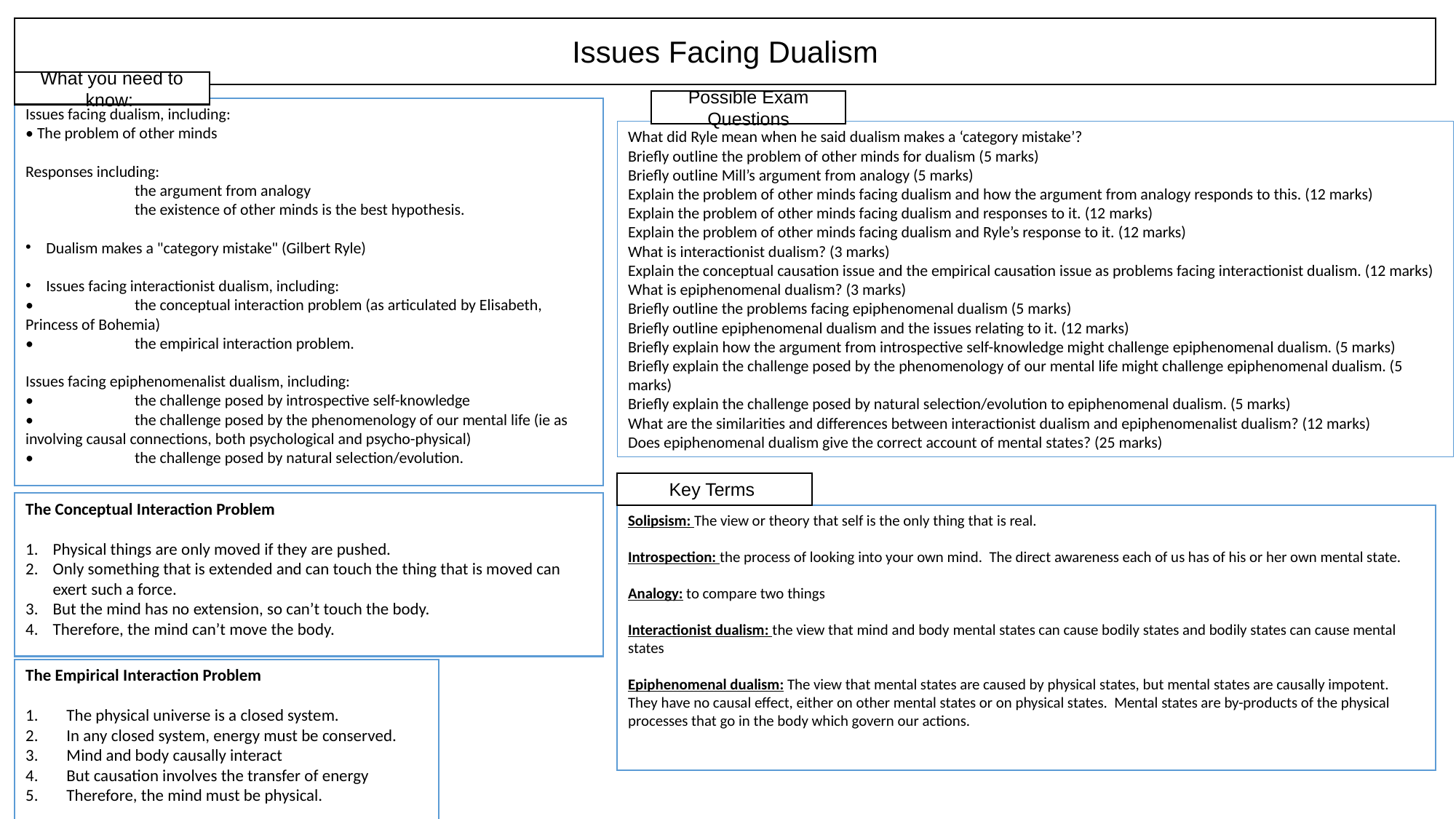

Issues Facing Dualism
What you need to know:
Possible Exam Questions
Issues facing dualism, including:
• The problem of other minds

Responses including:
	the argument from analogy
	the existence of other minds is the best hypothesis.

Dualism makes a "category mistake" (Gilbert Ryle)

Issues facing interactionist dualism, including:
•	the conceptual interaction problem (as articulated by Elisabeth, Princess of Bohemia)
•	the empirical interaction problem.

Issues facing epiphenomenalist dualism, including:
•	the challenge posed by introspective self-knowledge
•	the challenge posed by the phenomenology of our mental life (ie as involving causal connections, both psychological and psycho-physical)
•	the challenge posed by natural selection/evolution.
What did Ryle mean when he said dualism makes a ‘category mistake’?
Briefly outline the problem of other minds for dualism (5 marks)
Briefly outline Mill’s argument from analogy (5 marks)
Explain the problem of other minds facing dualism and how the argument from analogy responds to this. (12 marks)
Explain the problem of other minds facing dualism and responses to it. (12 marks)
Explain the problem of other minds facing dualism and Ryle’s response to it. (12 marks)
What is interactionist dualism? (3 marks)
Explain the conceptual causation issue and the empirical causation issue as problems facing interactionist dualism. (12 marks)
What is epiphenomenal dualism? (3 marks)
Briefly outline the problems facing epiphenomenal dualism (5 marks)
Briefly outline epiphenomenal dualism and the issues relating to it. (12 marks)
Briefly explain how the argument from introspective self-knowledge might challenge epiphenomenal dualism. (5 marks)
Briefly explain the challenge posed by the phenomenology of our mental life might challenge epiphenomenal dualism. (5 marks)
Briefly explain the challenge posed by natural selection/evolution to epiphenomenal dualism. (5 marks)
What are the similarities and differences between interactionist dualism and epiphenomenalist dualism? (12 marks)
Does epiphenomenal dualism give the correct account of mental states? (25 marks)
Key Terms
The Conceptual Interaction Problem

Physical things are only moved if they are pushed.
Only something that is extended and can touch the thing that is moved can exert such a force.
But the mind has no extension, so can’t touch the body.
Therefore, the mind can’t move the body.

Solipsism: The view or theory that self is the only thing that is real.

Introspection: the process of looking into your own mind.  The direct awareness each of us has of his or her own mental state.

Analogy: to compare two things

Interactionist dualism: the view that mind and body mental states can cause bodily states and bodily states can cause mental states

Epiphenomenal dualism: The view that mental states are caused by physical states, but mental states are causally impotent.  They have no causal effect, either on other mental states or on physical states.  Mental states are by-products of the physical processes that go in the body which govern our actions.

The Empirical Interaction Problem

The physical universe is a closed system.
In any closed system, energy must be conserved.
Mind and body causally interact
But causation involves the transfer of energy
Therefore, the mind must be physical.